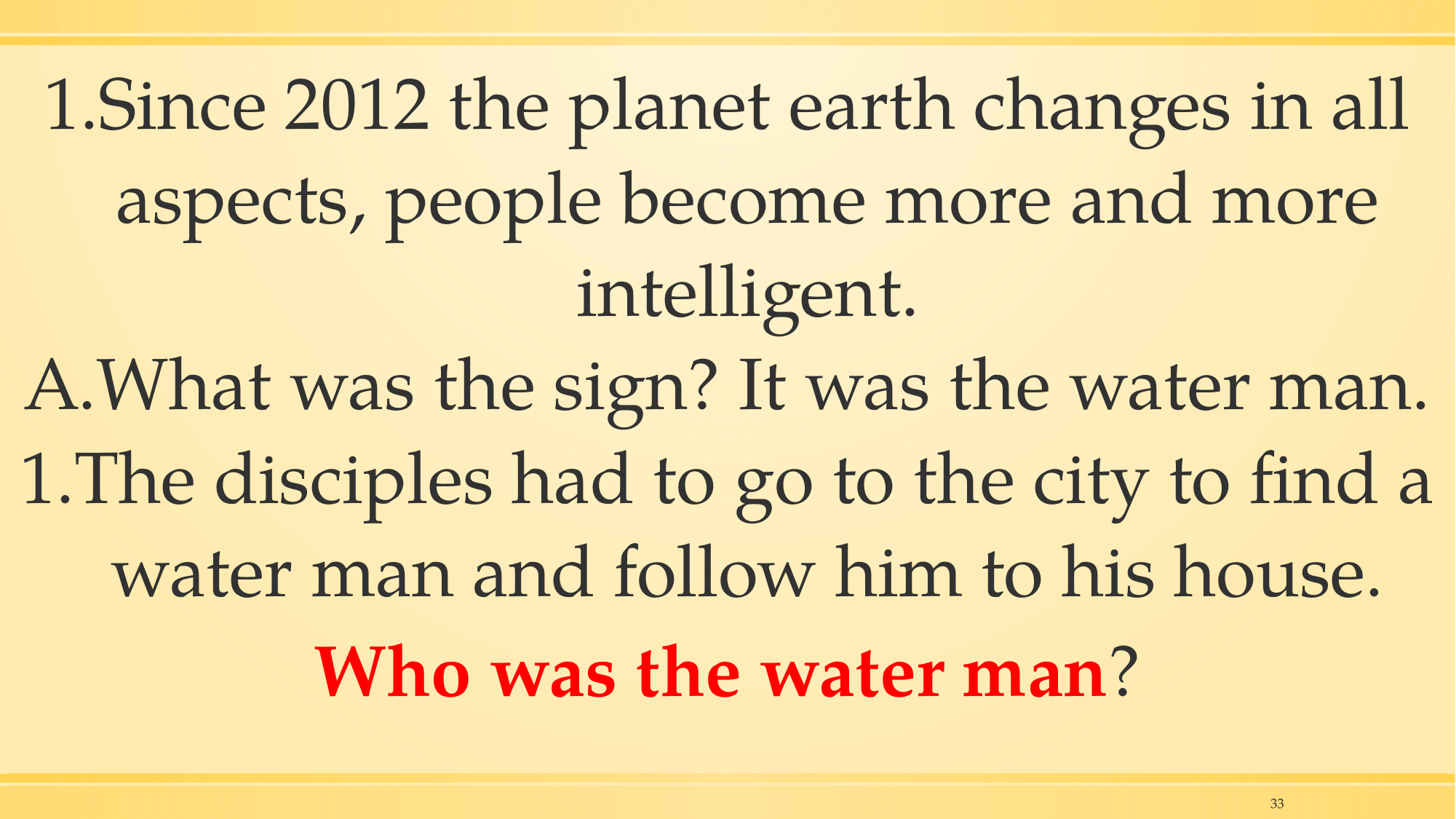

Since 2012 the planet earth changes in all aspects, people become more and more intelligent.
What was the sign? It was the water man.
The disciples had to go to the city to find a water man and follow him to his house.
Who was the water man?
33